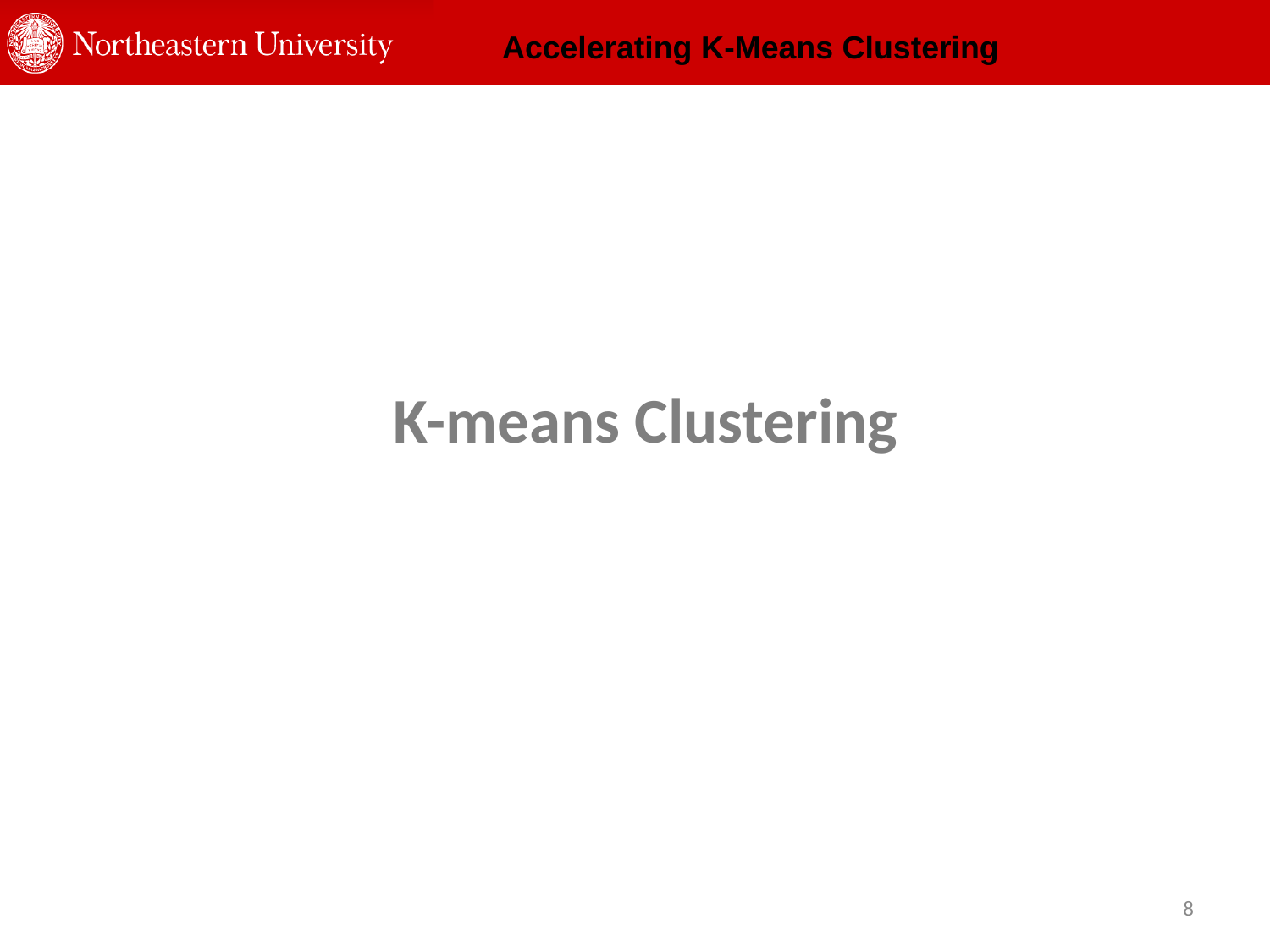

Accelerating K-Means Clustering
# K-means Clustering
8